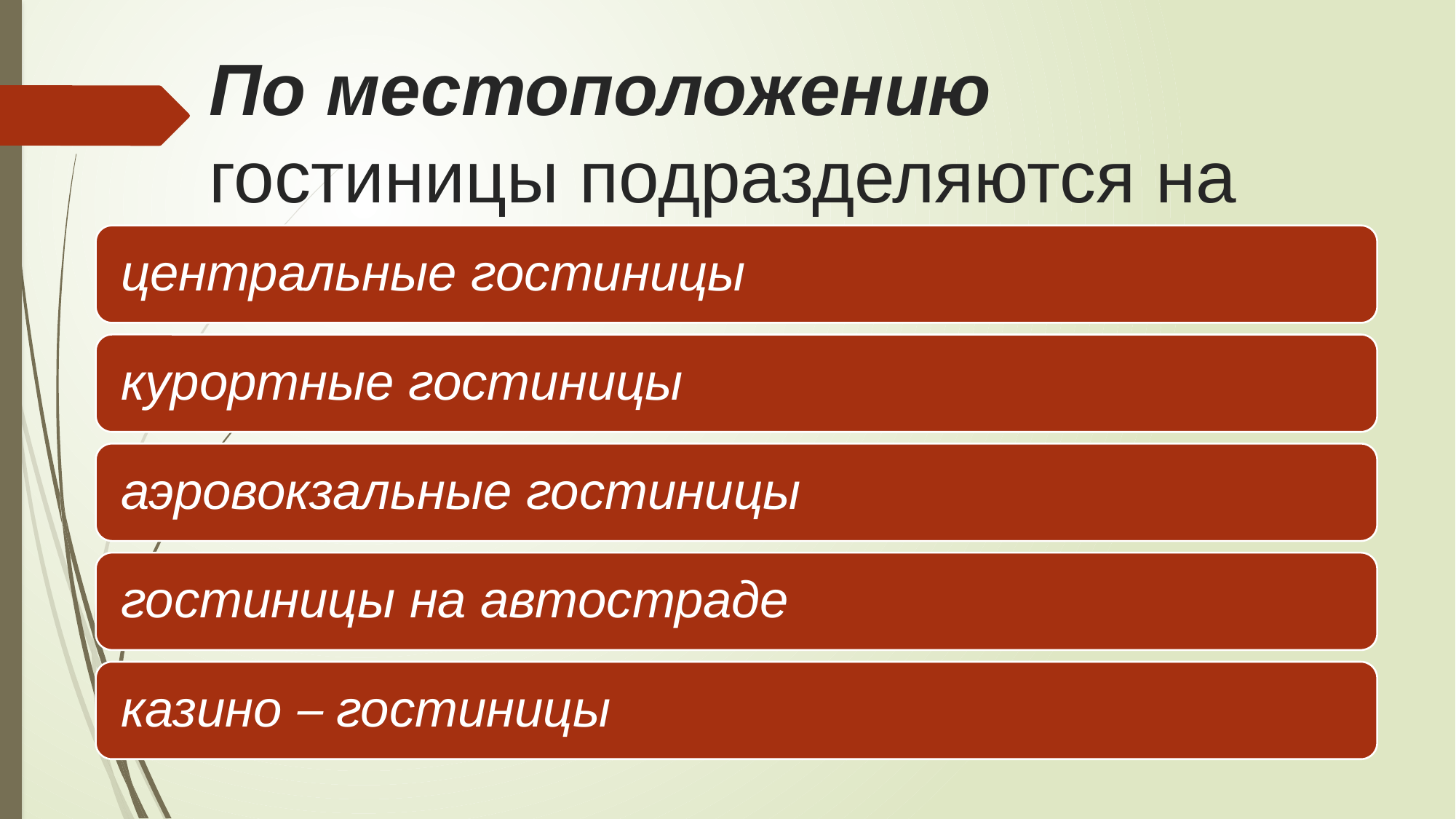

# По местоположению гостиницы подразделяются на
центральные гостиницы
курортные гостиницы
аэровокзальные гостиницы
гостиницы на автостраде
казино – гостиницы